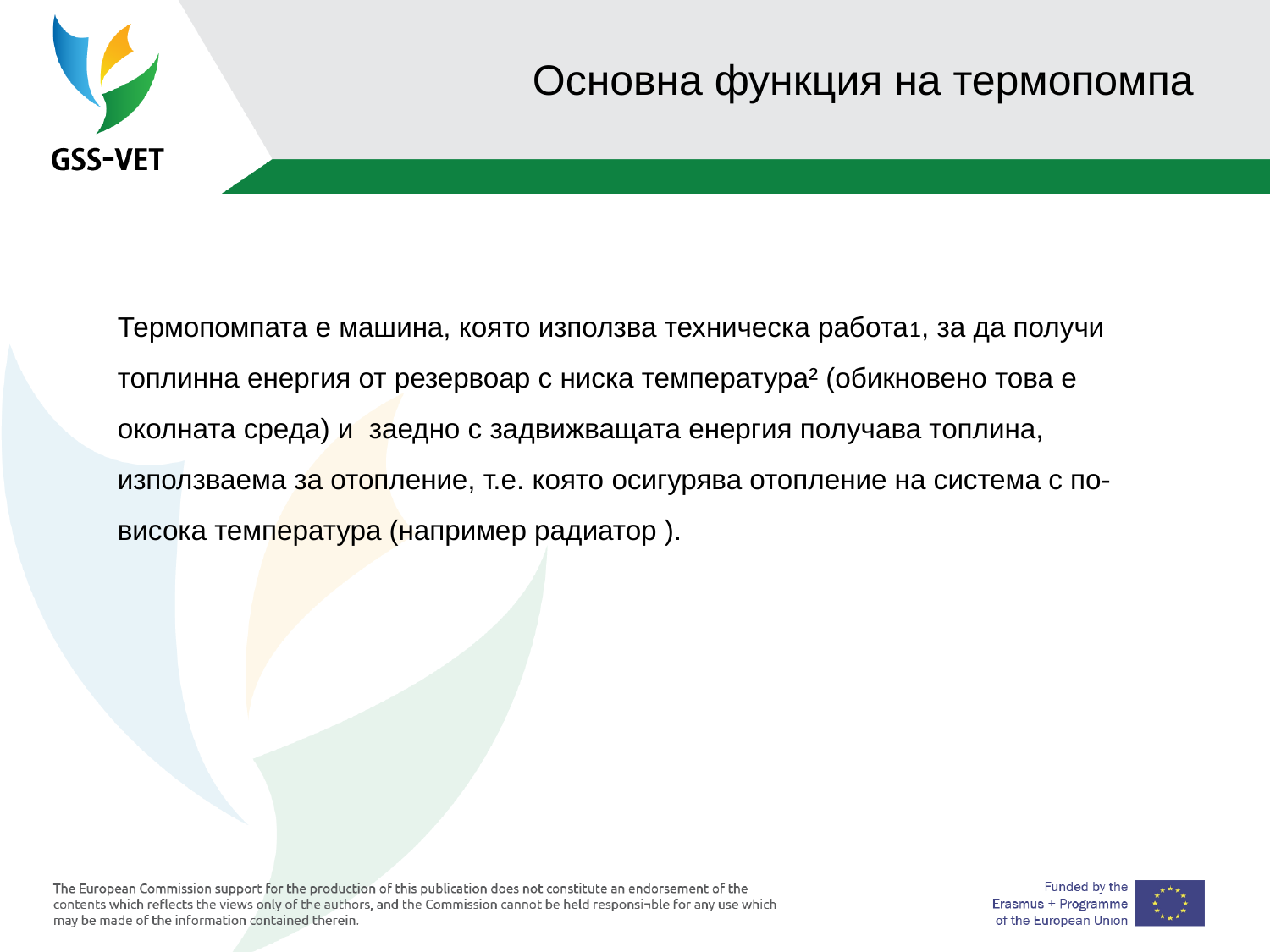

# Основна функция на термопомпа
Термопомпата е машина, която използва техническа работа1, за да получи топлинна енергия от резервоар с ниска температура² (обикновено това е околната среда) и  заедно с задвижващата енергия получава топлина, използваема за отопление, т.е. която осигурява отопление на система с по-висока температура (например радиатор ).